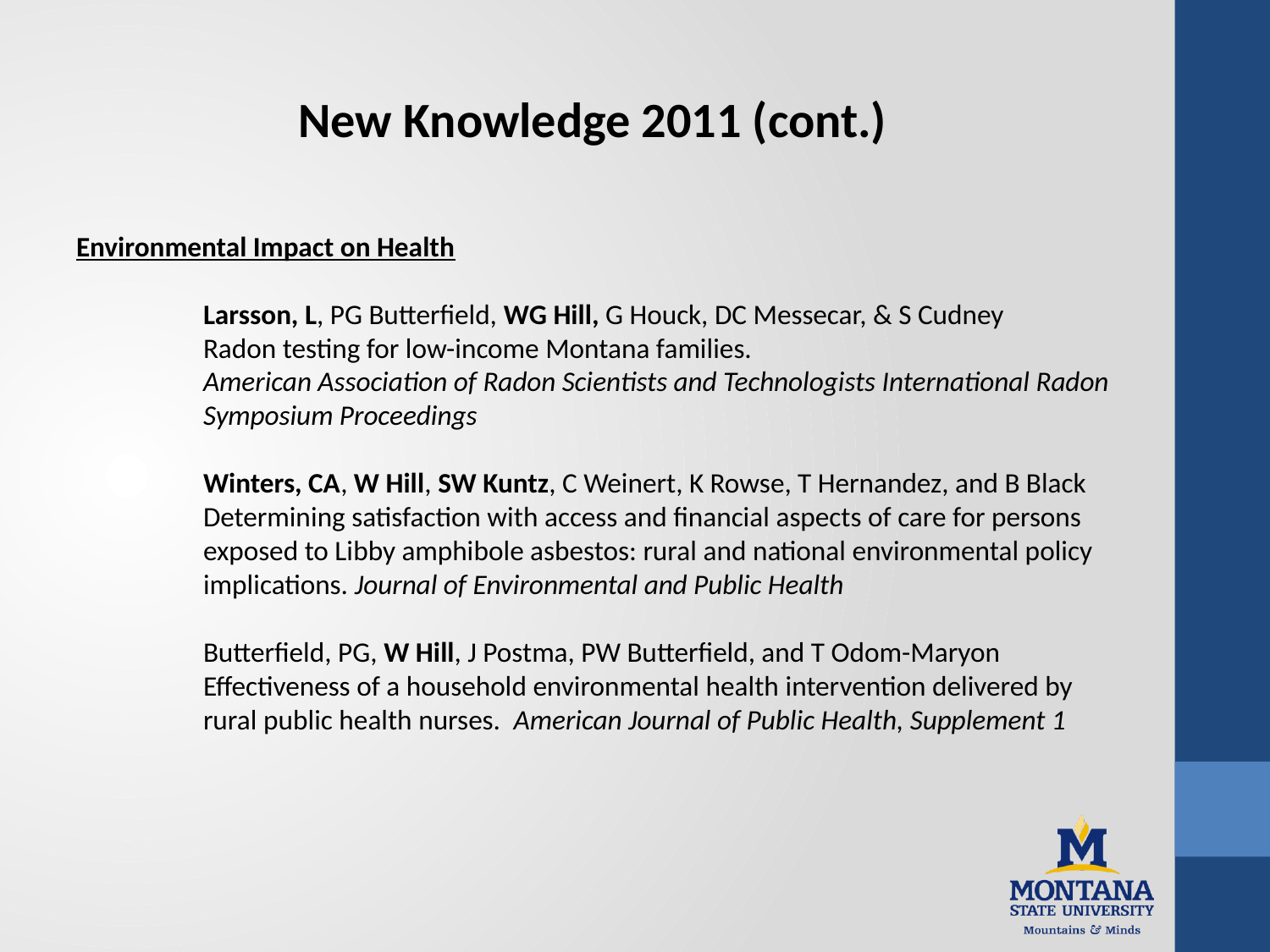

# New Knowledge 2011 (cont.)
Environmental Impact on Health

	Larsson, L, PG Butterfield, WG Hill, G Houck, DC Messecar, & S Cudney
	Radon testing for low-income Montana families.
	American Association of Radon Scientists and Technologists International Radon
	Symposium Proceedings

	Winters, CA, W Hill, SW Kuntz, C Weinert, K Rowse, T Hernandez, and B Black
	Determining satisfaction with access and financial aspects of care for persons
	exposed to Libby amphibole asbestos: rural and national environmental policy
	implications. Journal of Environmental and Public Health

	Butterfield, PG, W Hill, J Postma, PW Butterfield, and T Odom-Maryon
	Effectiveness of a household environmental health intervention delivered by
	rural public health nurses.  American Journal of Public Health, Supplement 1